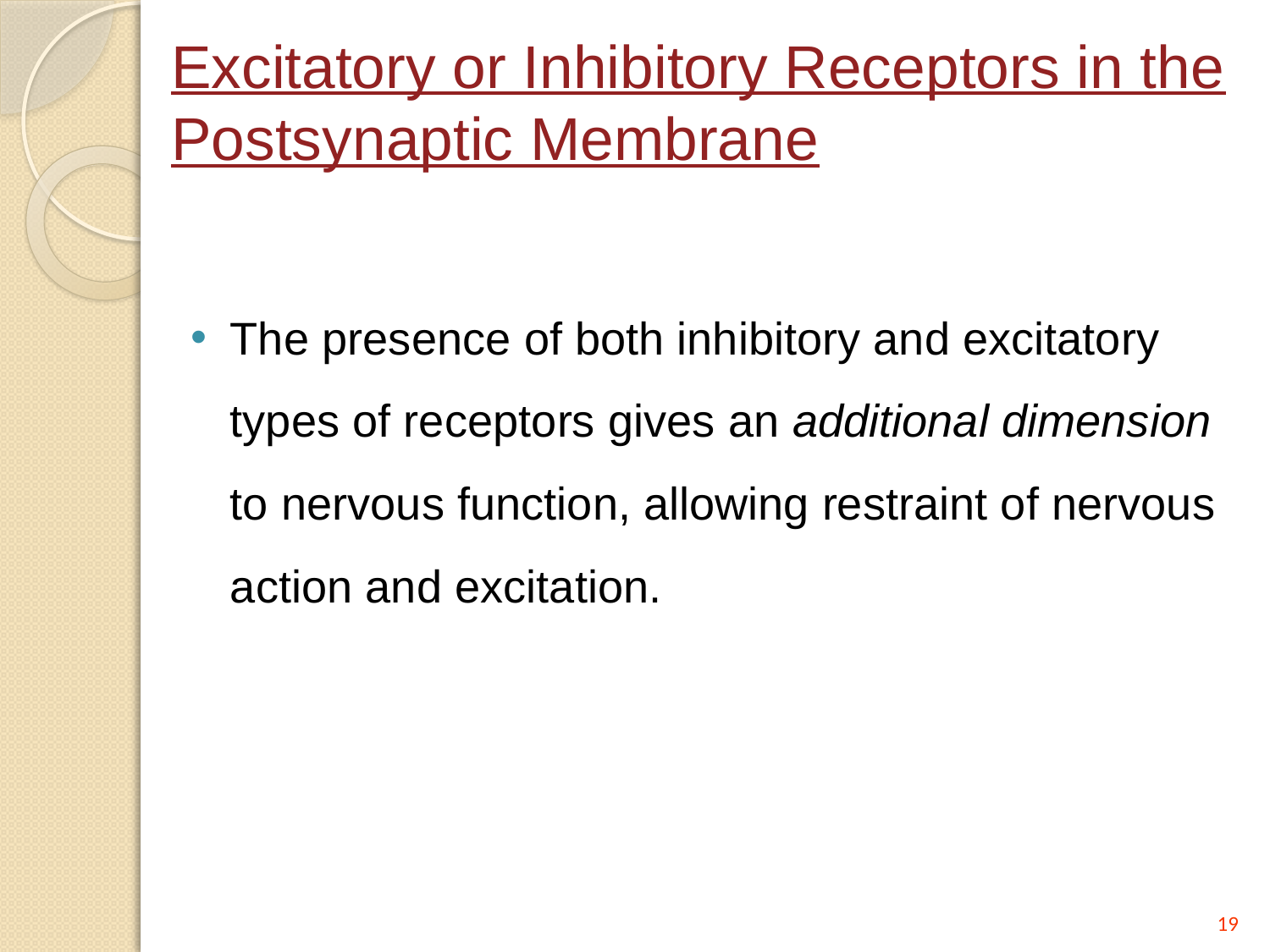

# Excitatory or Inhibitory Receptors in the Postsynaptic Membrane
The presence of both inhibitory and excitatory types of receptors gives an additional dimension to nervous function, allowing restraint of nervous action and excitation.
19